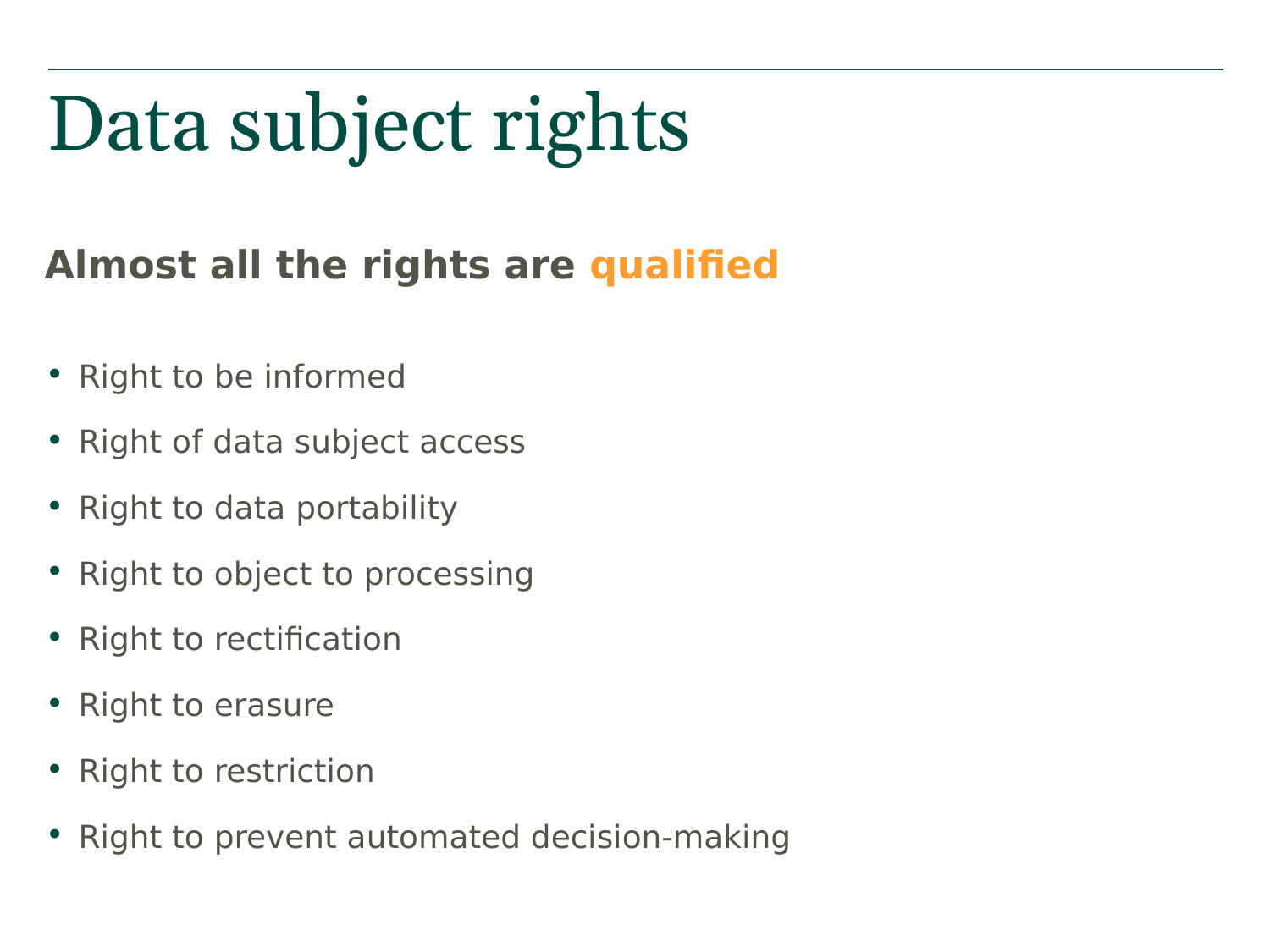

# Data subject rights
Almost all the rights are qualified
Right to be informed
Right of data subject access
Right to data portability
Right to object to processing
Right to rectification
Right to erasure
Right to restriction
Right to prevent automated decision-making